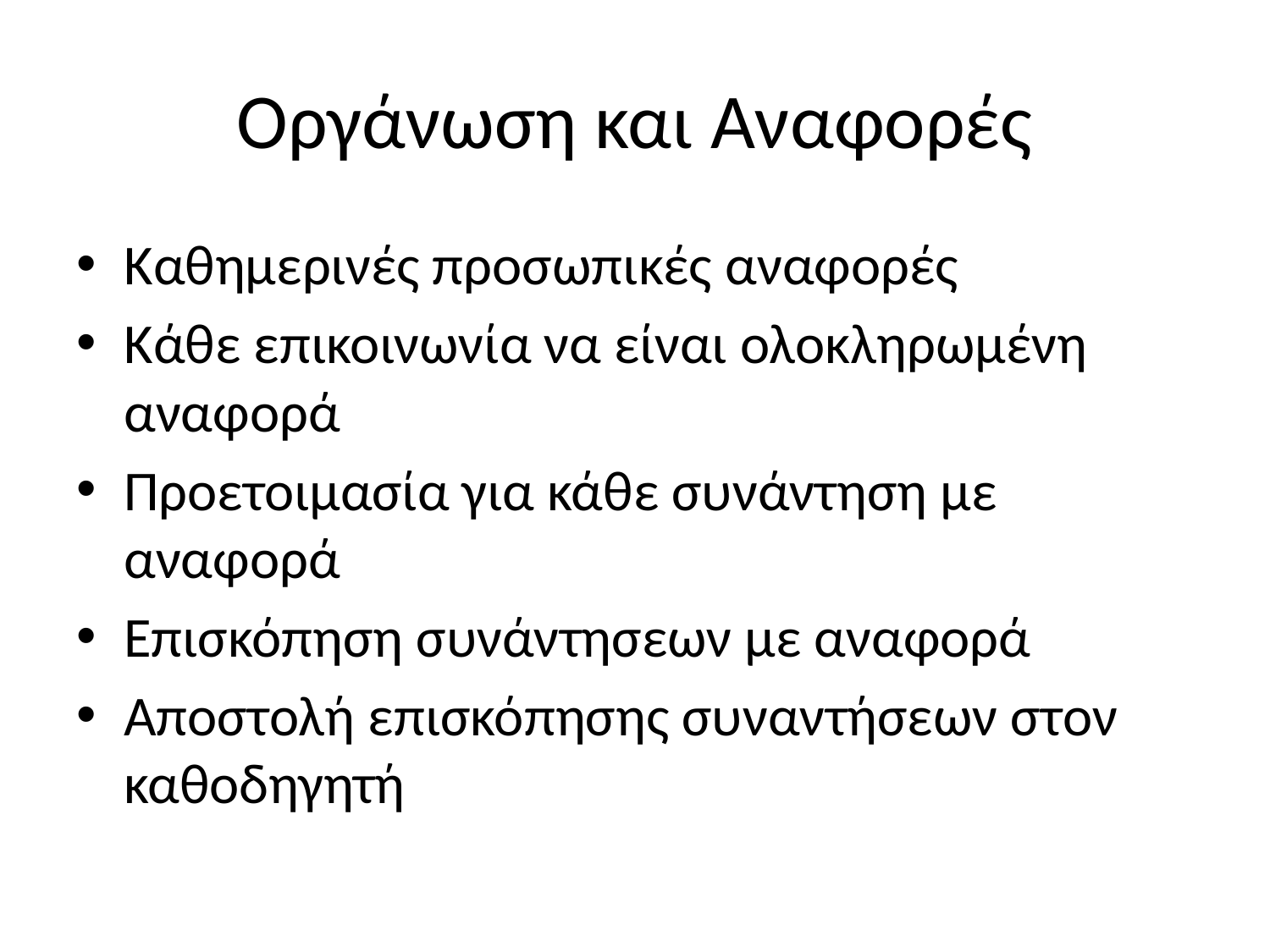

# Οργάνωση και Αναφορές
Καθημερινές προσωπικές αναφορές
Κάθε επικοινωνία να είναι ολοκληρωμένη αναφορά
Προετοιμασία για κάθε συνάντηση με αναφορά
Επισκόπηση συνάντησεων με αναφορά
Αποστολή επισκόπησης συναντήσεων στον καθοδηγητή